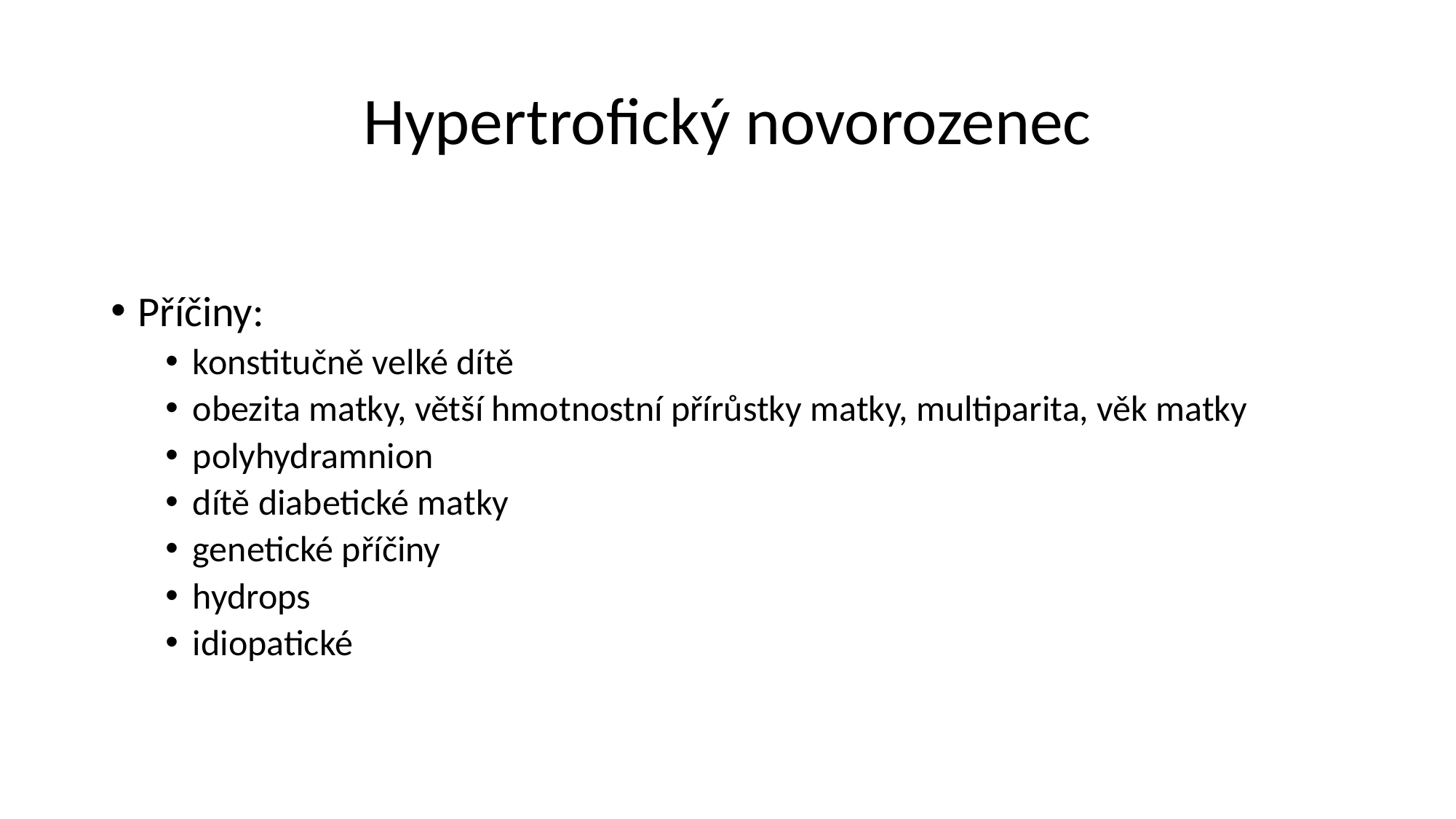

# Hypertrofický novorozenec

Příčiny:
konstitučně velké dítě
obezita matky, větší hmotnostní přírůstky matky, multiparita, věk matky
polyhydramnion
dítě diabetické matky
genetické příčiny
hydrops
idiopatické